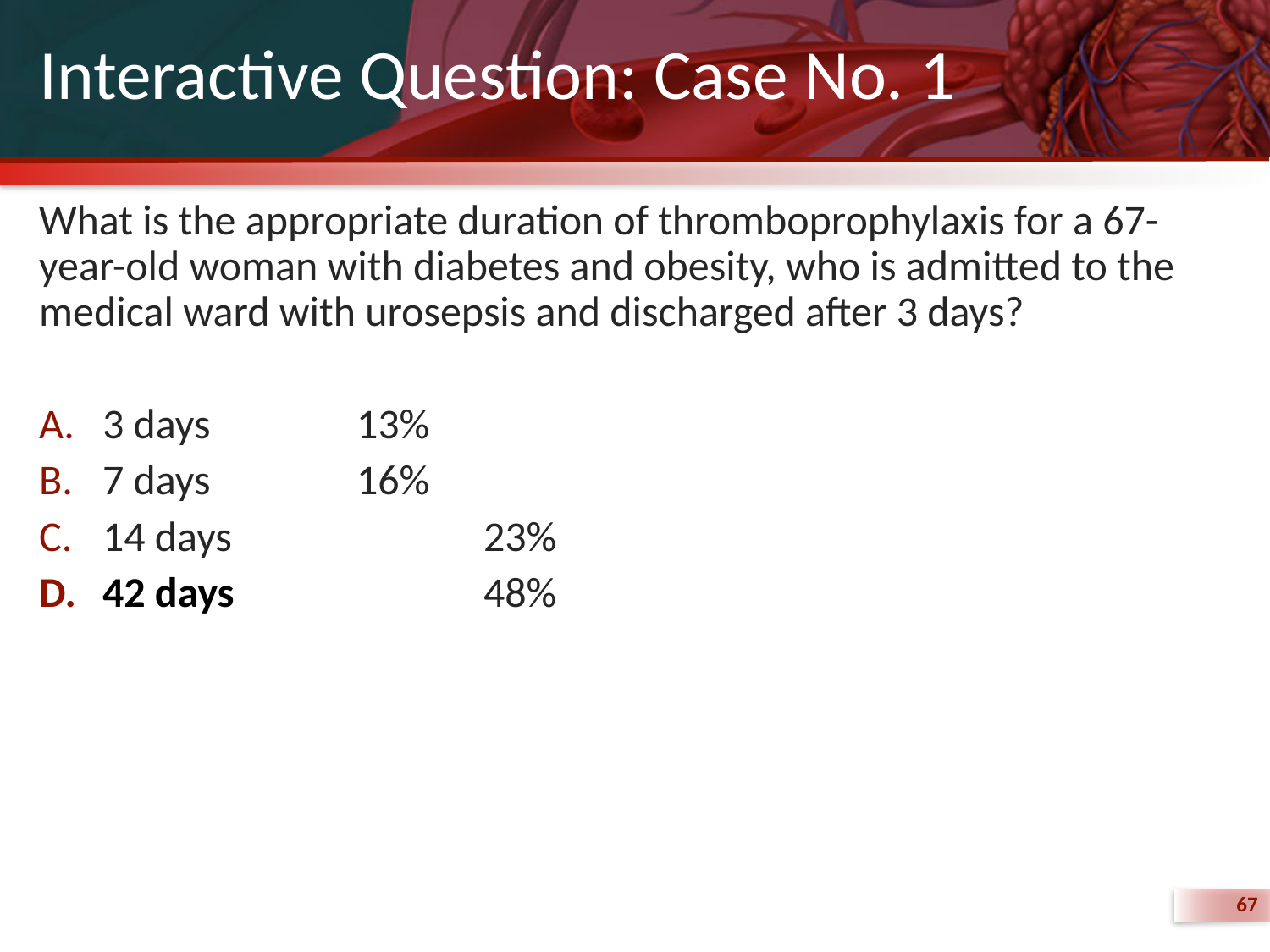

# Interactive Question: Case No. 1
What is the appropriate duration of thromboprophylaxis for a 67-year-old woman with diabetes and obesity, who is admitted to the medical ward with urosepsis and discharged after 3 days?

3 days		13%
7 days		16%
14 days		23%
42 days		48%

67